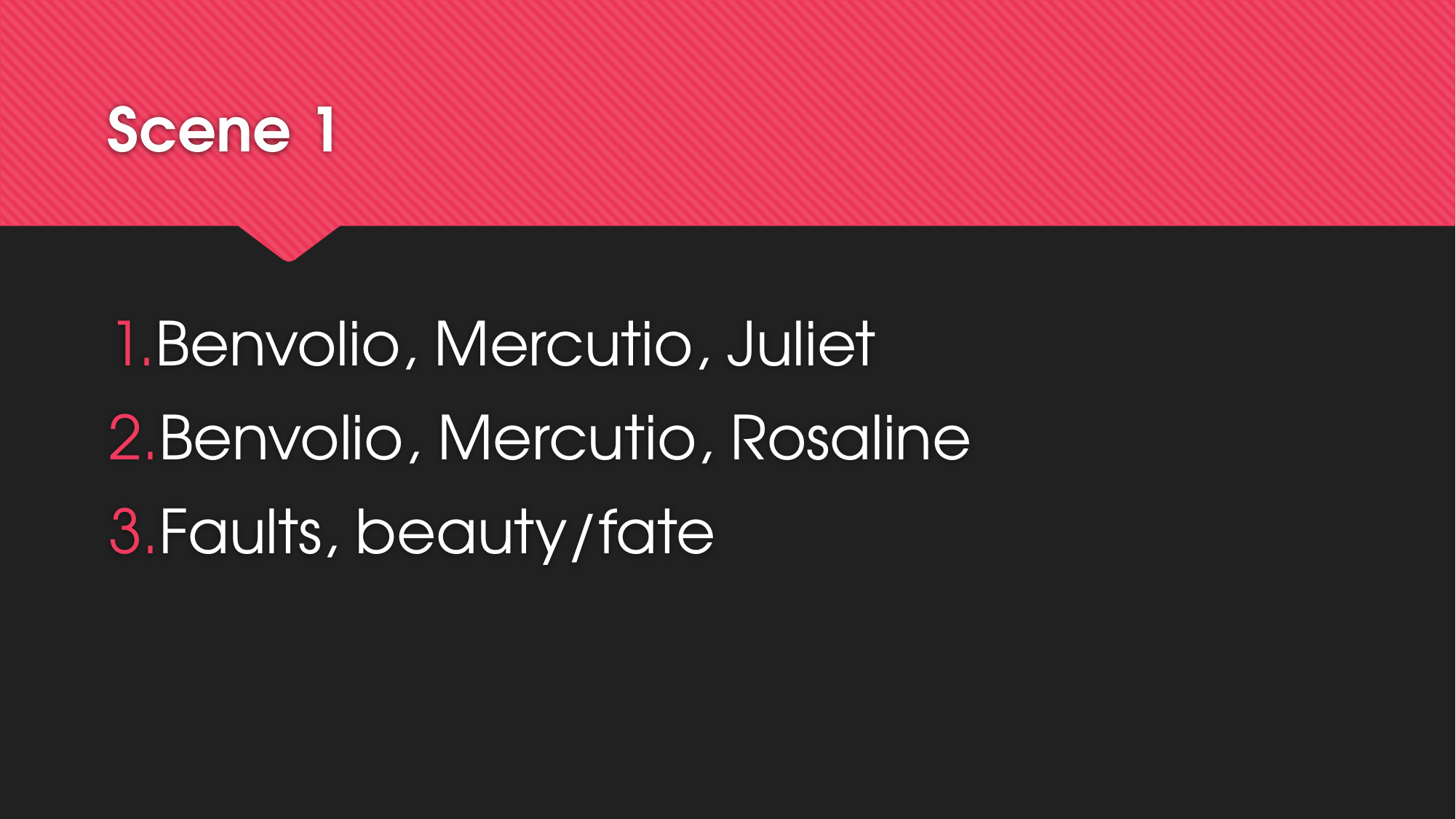

# Scene 1
Benvolio, Mercutio, Juliet
Benvolio, Mercutio, Rosaline
Faults, beauty/fate